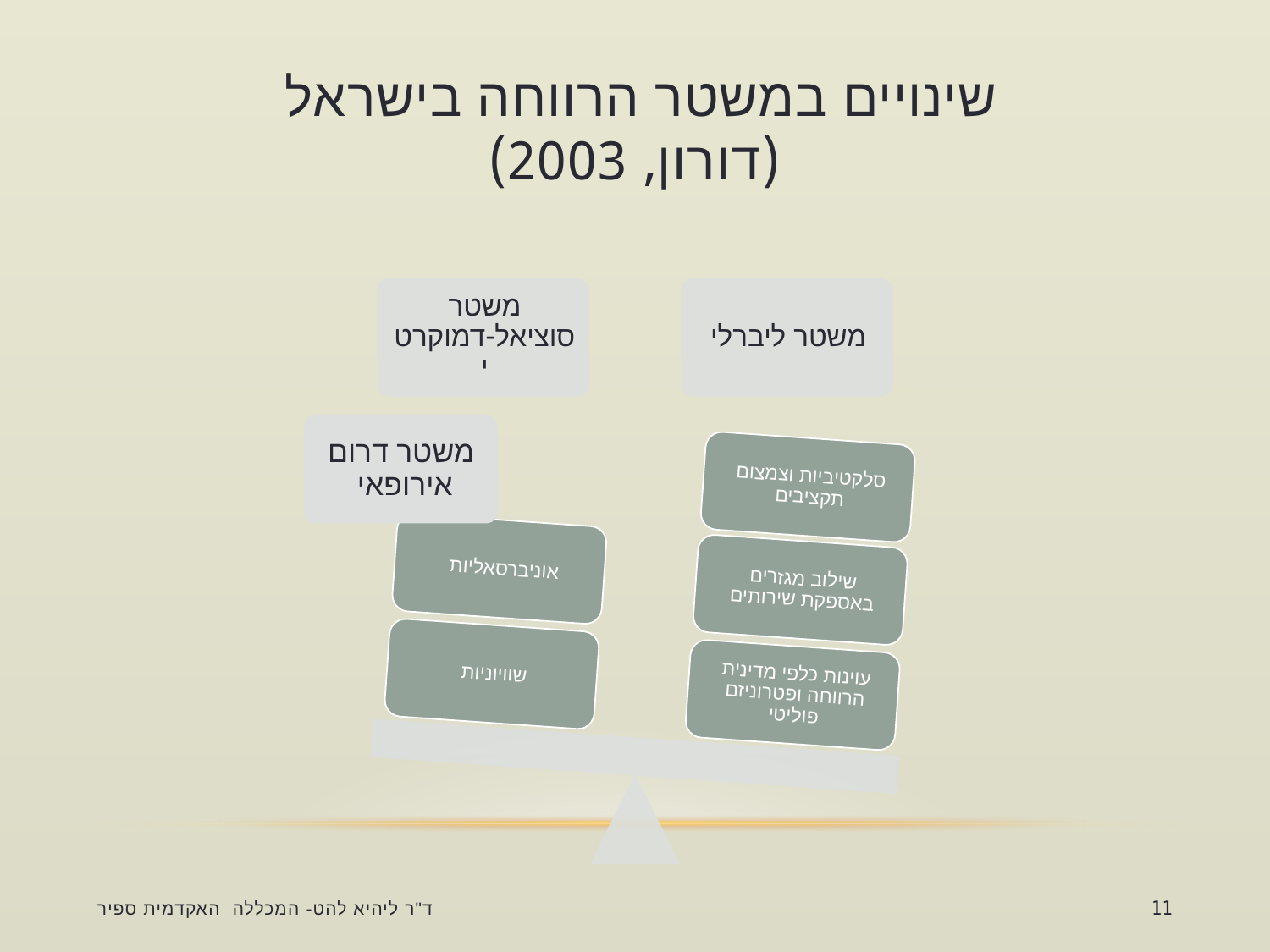

# שינויים במשטר הרווחה בישראל (דורון, 2003)
משטר סוציאל-דמוקרטי
משטר ליברלי
עוינות כלפי מדינית הרווחה ופטרוניזם פוליטי
שילוב מגזרים באספקת שירותים
סלקטיביות וצמצום תקציבים
שוויוניות
אוניברסאליות

משטר דרום אירופאי

ד"ר ליהיא להט- המכללה  האקדמית ספיר
11